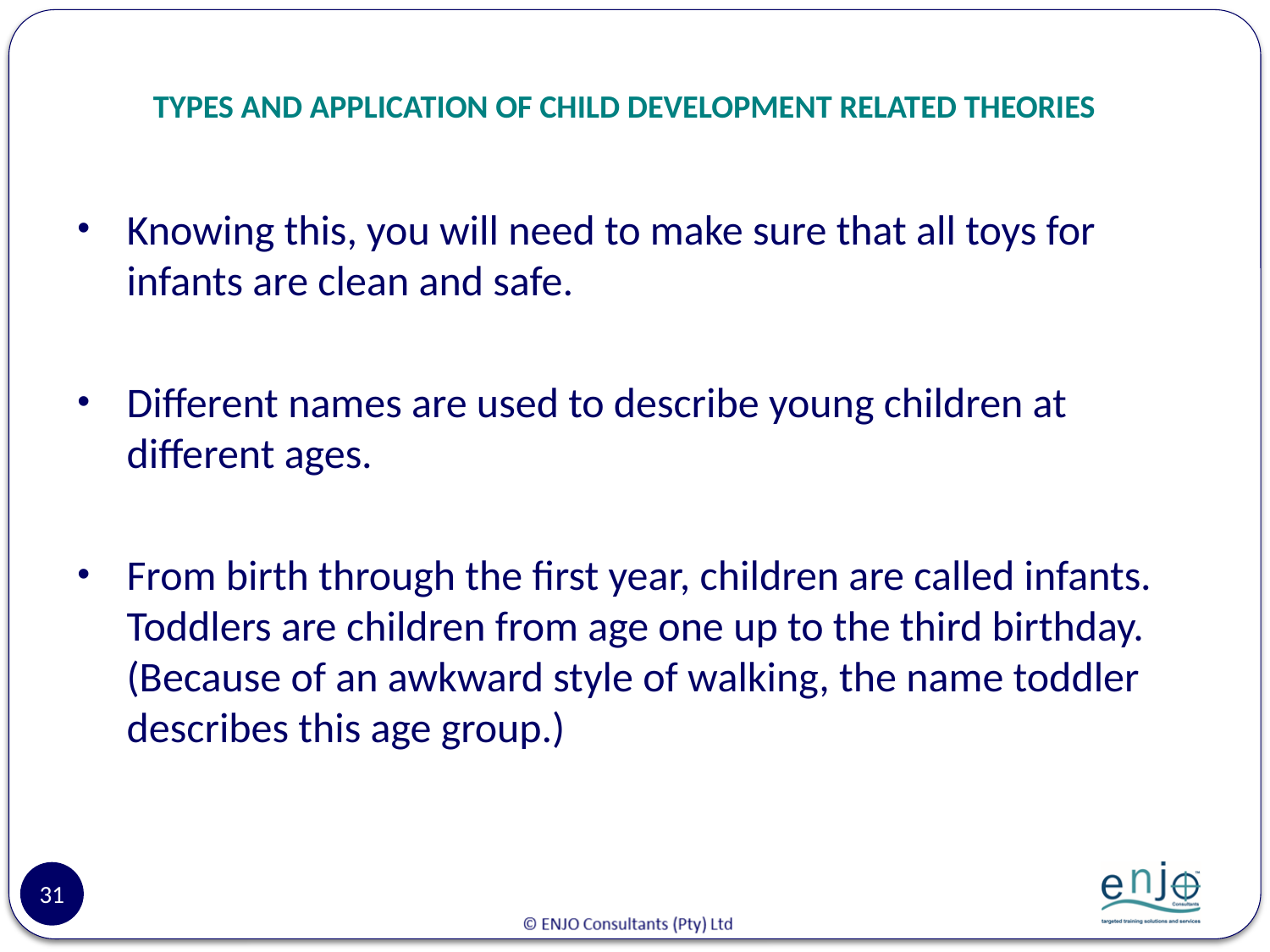

# TYPES AND APPLICATION OF CHILD DEVELOPMENT RELATED THEORIES
Knowing this, you will need to make sure that all toys for infants are clean and safe.

Different names are used to describe young children at different ages.

From birth through the first year, children are called infants. Toddlers are children from age one up to the third birthday. (Because of an awkward style of walking, the name toddler describes this age group.)

31